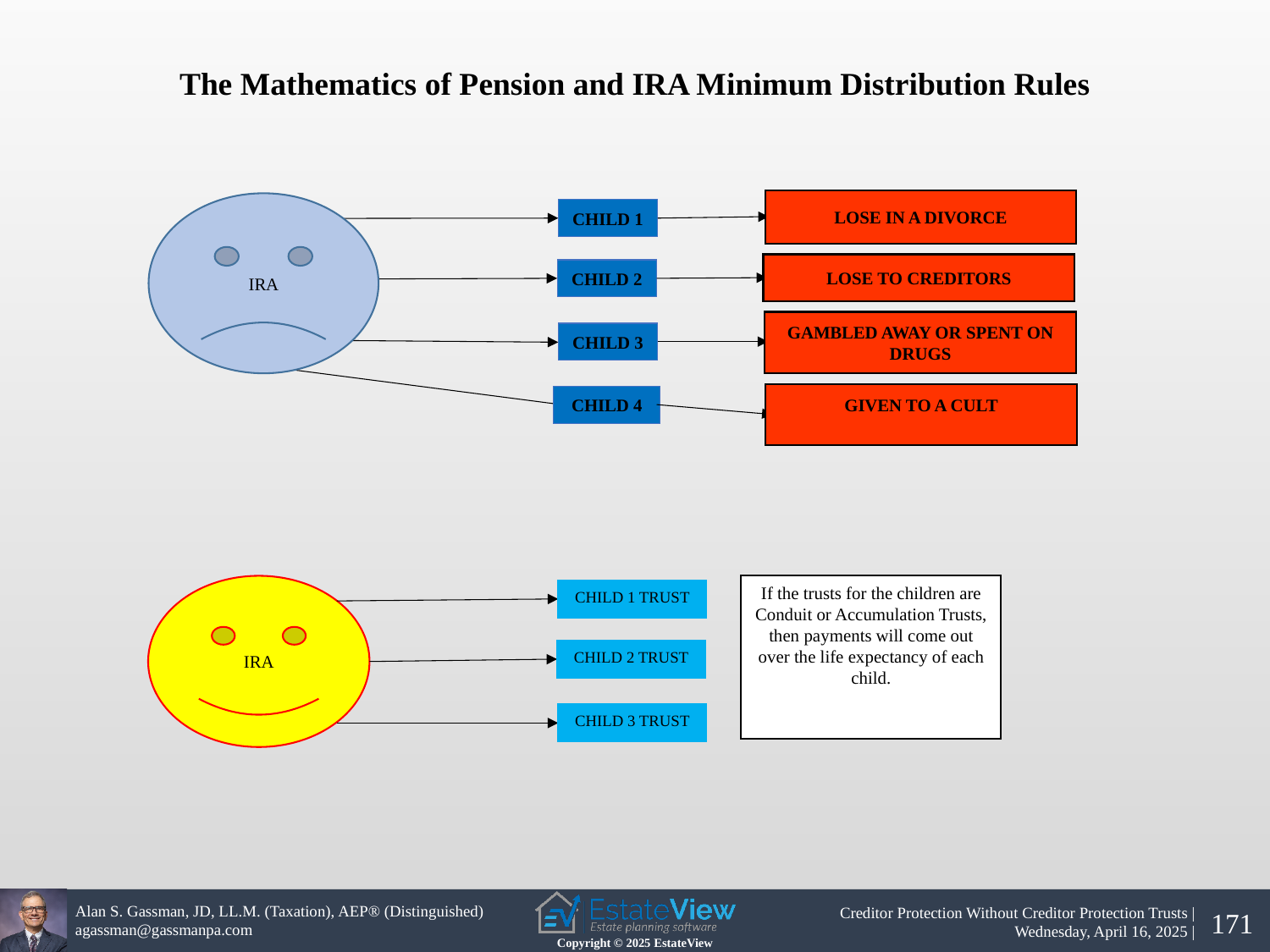

The Mathematics of Pension and IRA Minimum Distribution Rules
LOSE IN A DIVORCE
IRA
CHILD 1
LOSE TO CREDITORS
CHILD 2
GAMBLED AWAY OR SPENT ON DRUGS
CHILD 3
GIVEN TO A CULT

CHILD 4
If the trusts for the children are Conduit or Accumulation Trusts, then payments will come out over the life expectancy of each child.
IRA
CHILD 1 TRUST
CHILD 2 TRUST
CHILD 3 TRUST